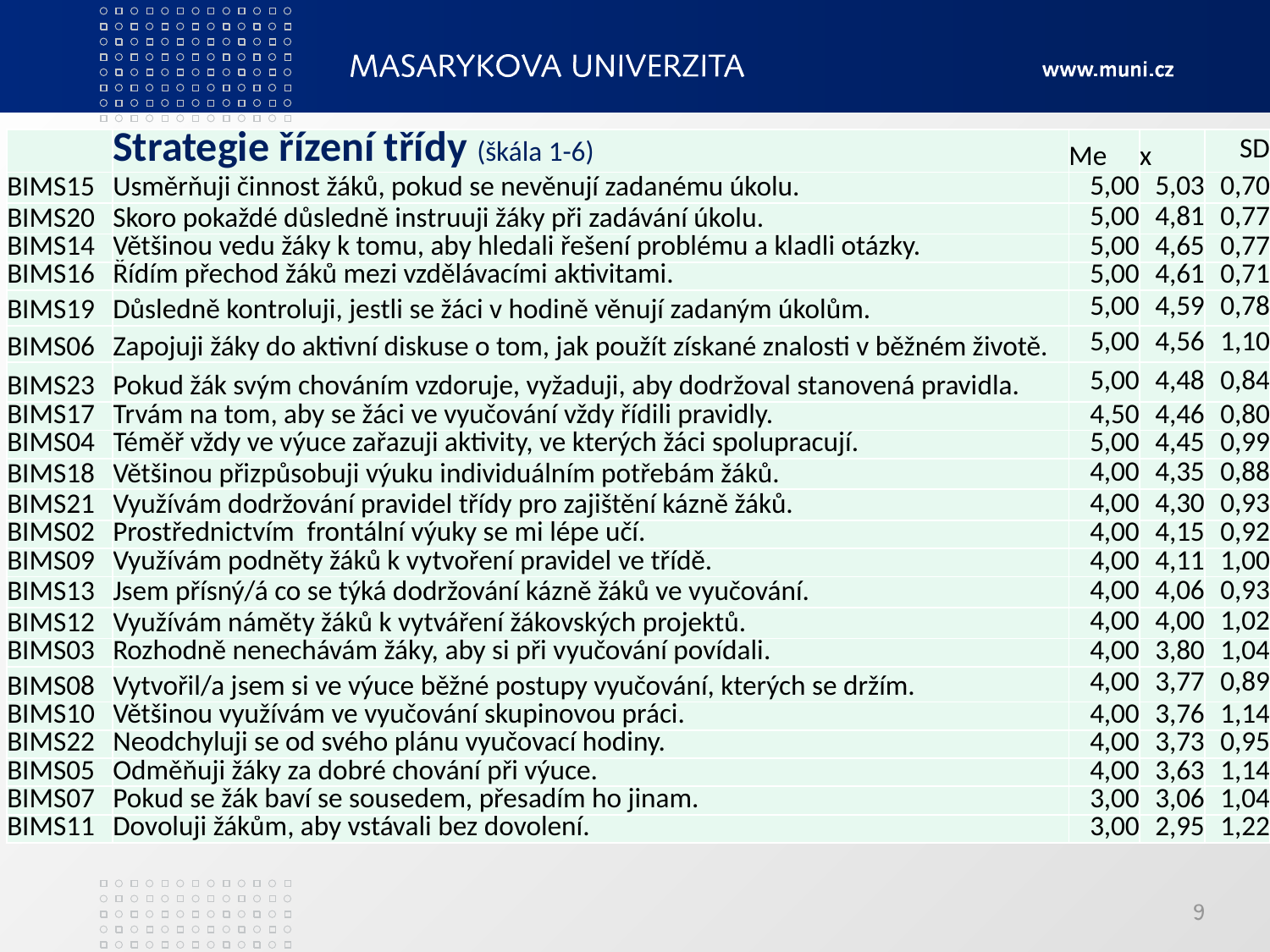

|  | Strategie řízení třídy (škála 1-6) | Me | x | SD |
| --- | --- | --- | --- | --- |
| BIMS15 | Usměrňuji činnost žáků, pokud se nevěnují zadanému úkolu. | 5,00 | 5,03 | 0,70 |
| BIMS20 | Skoro pokaždé důsledně instruuji žáky při zadávání úkolu. | 5,00 | 4,81 | 0,77 |
| BIMS14 | Většinou vedu žáky k tomu, aby hledali řešení problému a kladli otázky. | 5,00 | 4,65 | 0,77 |
| BIMS16 | Řídím přechod žáků mezi vzdělávacími aktivitami. | 5,00 | 4,61 | 0,71 |
| BIMS19 | Důsledně kontroluji, jestli se žáci v hodině věnují zadaným úkolům. | 5,00 | 4,59 | 0,78 |
| BIMS06 | Zapojuji žáky do aktivní diskuse o tom, jak použít získané znalosti v běžném životě. | 5,00 | 4,56 | 1,10 |
| BIMS23 | Pokud žák svým chováním vzdoruje, vyžaduji, aby dodržoval stanovená pravidla. | 5,00 | 4,48 | 0,84 |
| BIMS17 | Trvám na tom, aby se žáci ve vyučování vždy řídili pravidly. | 4,50 | 4,46 | 0,80 |
| BIMS04 | Téměř vždy ve výuce zařazuji aktivity, ve kterých žáci spolupracují. | 5,00 | 4,45 | 0,99 |
| BIMS18 | Většinou přizpůsobuji výuku individuálním potřebám žáků. | 4,00 | 4,35 | 0,88 |
| BIMS21 | Využívám dodržování pravidel třídy pro zajištění kázně žáků. | 4,00 | 4,30 | 0,93 |
| BIMS02 | Prostřednictvím frontální výuky se mi lépe učí. | 4,00 | 4,15 | 0,92 |
| BIMS09 | Využívám podněty žáků k vytvoření pravidel ve třídě. | 4,00 | 4,11 | 1,00 |
| BIMS13 | Jsem přísný/á co se týká dodržování kázně žáků ve vyučování. | 4,00 | 4,06 | 0,93 |
| BIMS12 | Využívám náměty žáků k vytváření žákovských projektů. | 4,00 | 4,00 | 1,02 |
| BIMS03 | Rozhodně nenechávám žáky, aby si při vyučování povídali. | 4,00 | 3,80 | 1,04 |
| BIMS08 | Vytvořil/a jsem si ve výuce běžné postupy vyučování, kterých se držím. | 4,00 | 3,77 | 0,89 |
| BIMS10 | Většinou využívám ve vyučování skupinovou práci. | 4,00 | 3,76 | 1,14 |
| BIMS22 | Neodchyluji se od svého plánu vyučovací hodiny. | 4,00 | 3,73 | 0,95 |
| BIMS05 | Odměňuji žáky za dobré chování při výuce. | 4,00 | 3,63 | 1,14 |
| BIMS07 | Pokud se žák baví se sousedem, přesadím ho jinam. | 3,00 | 3,06 | 1,04 |
| BIMS11 | Dovoluji žákům, aby vstávali bez dovolení. | 3,00 | 2,95 | 1,22 |
#
9